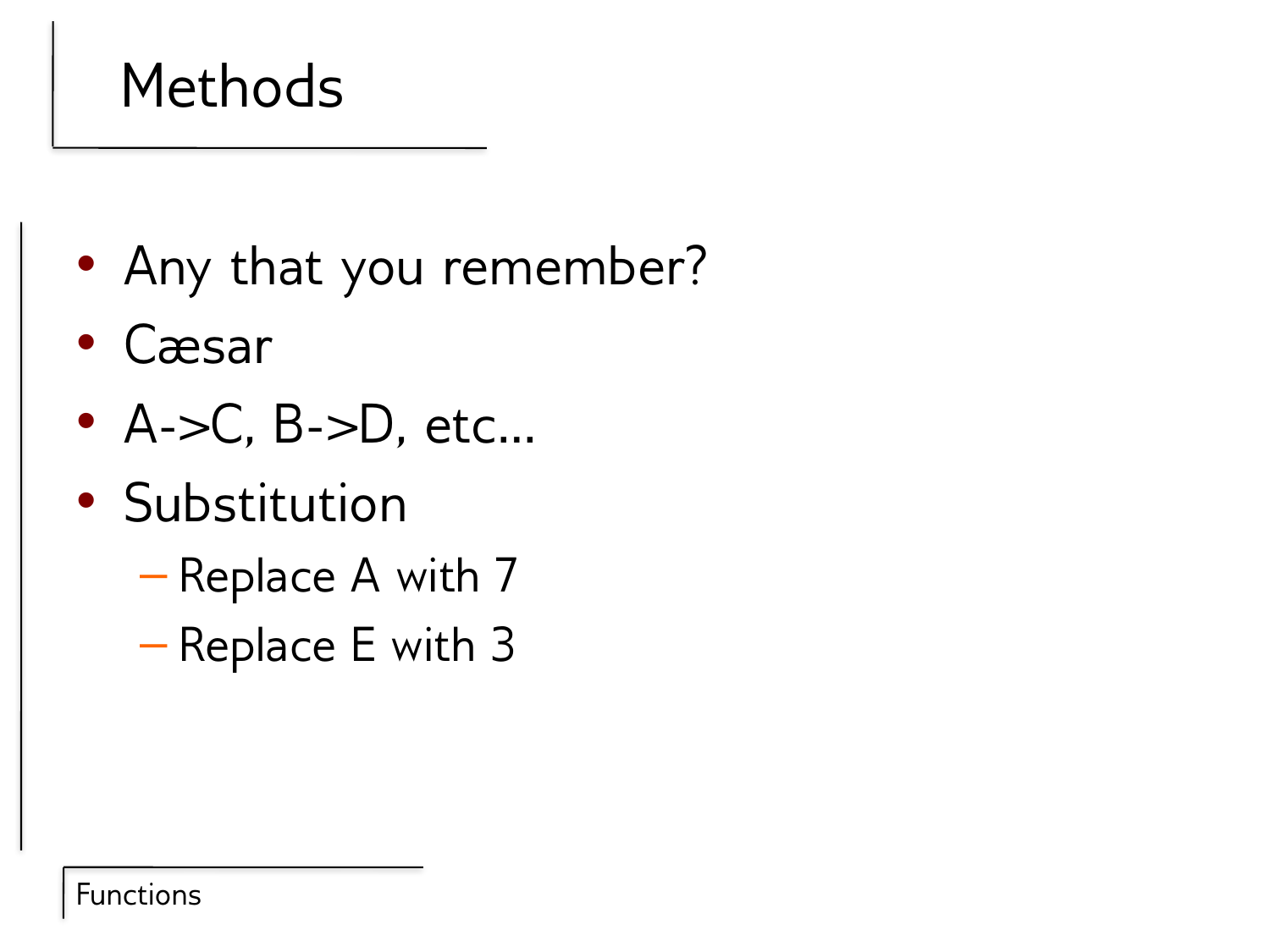

# Methods
Any that you remember?
Caesar
A->C, B->D, etc…
Substitution
Replace A with 7
Replace E with 3